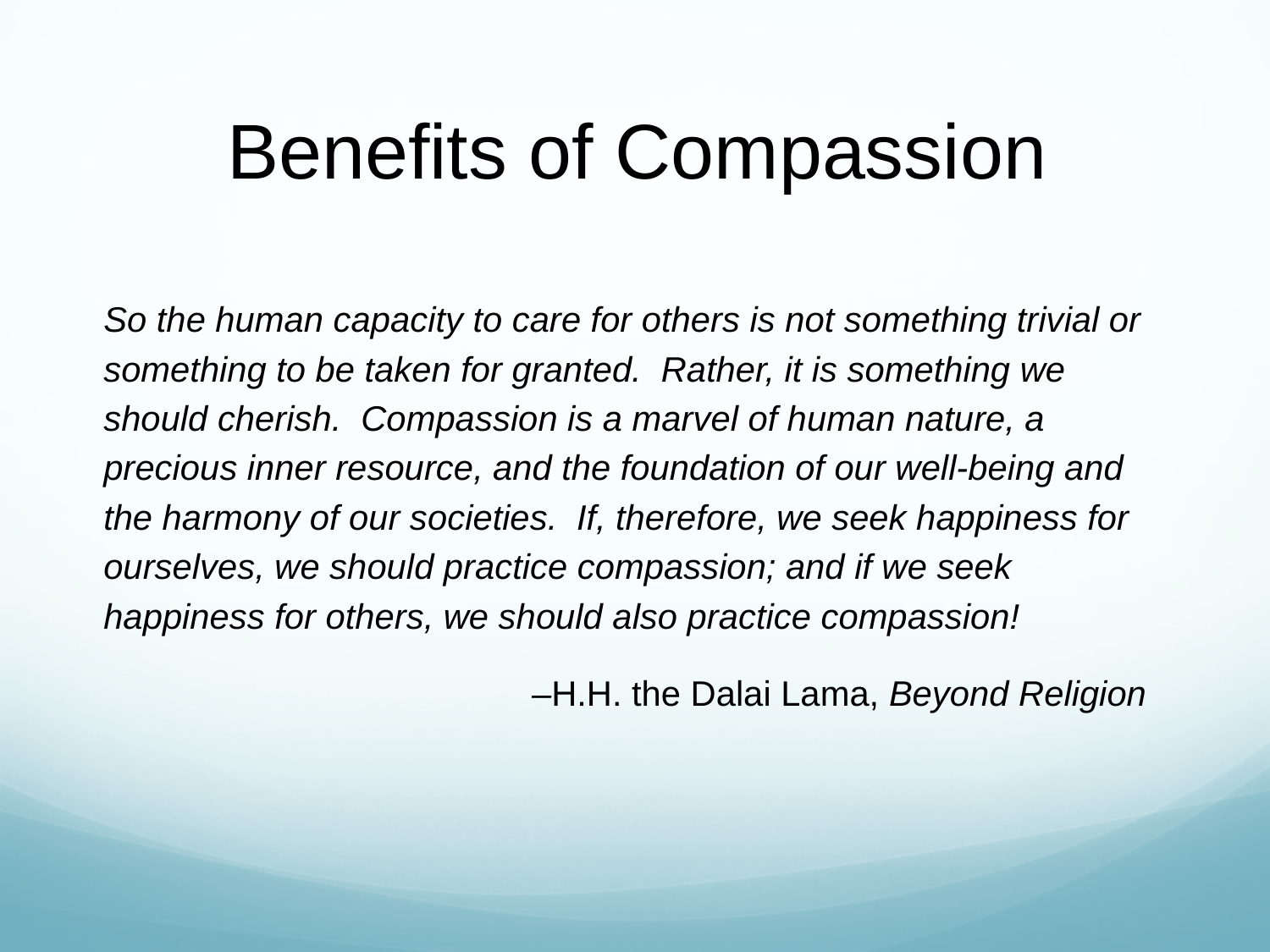

# Benefits of Compassion
     So the human capacity to care for others is not something trivial or something to be taken for granted.  Rather, it is something we should cherish.  Compassion is a marvel of human nature, a precious inner resource, and the foundation of our well-being and the harmony of our societies.  If, therefore, we seek happiness for ourselves, we should practice compassion; and if we seek happiness for others, we should also practice compassion!
–H.H. the Dalai Lama, Beyond Religion